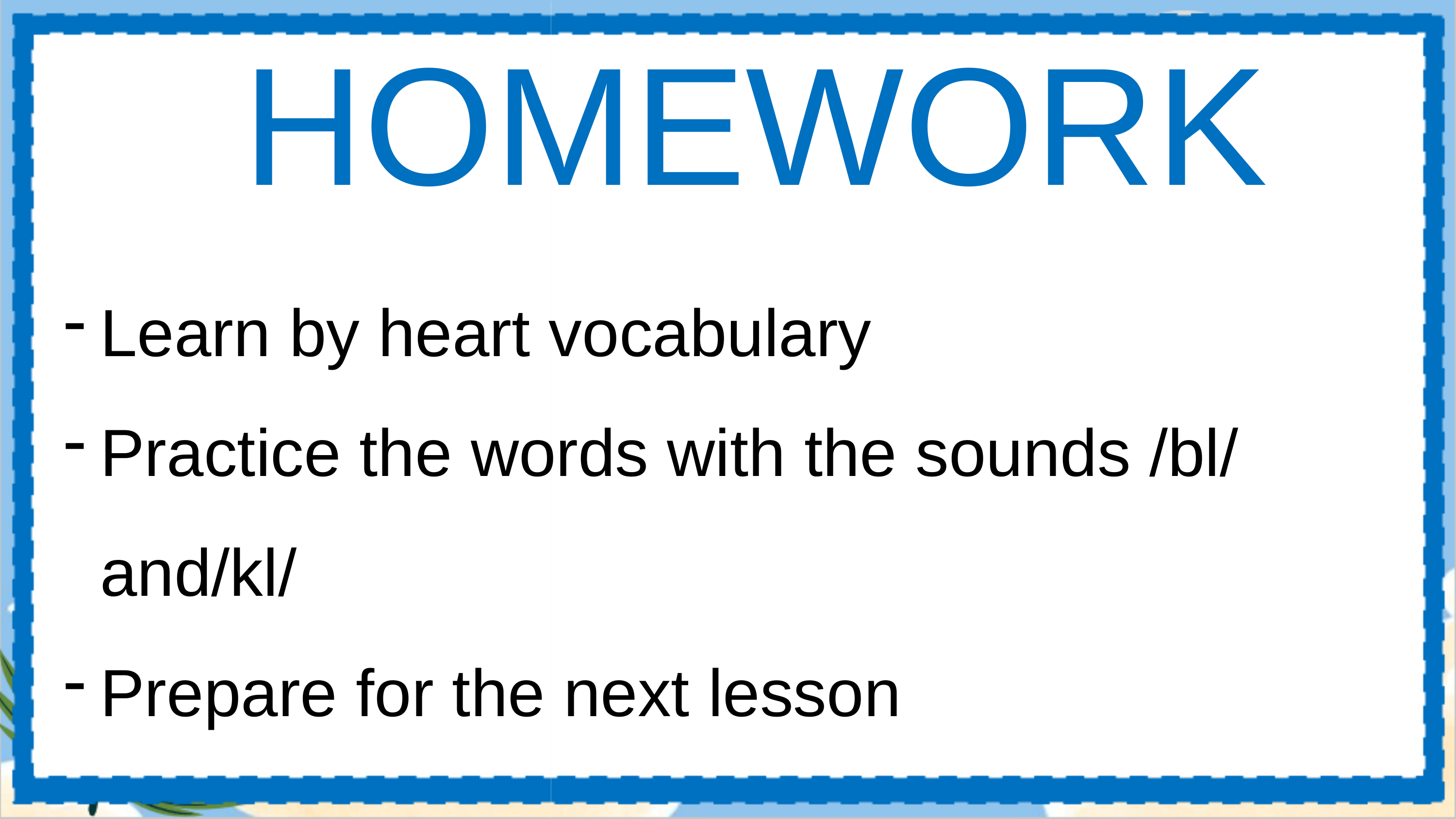

HOMEWORK
Learn by heart vocabulary
Practice the words with the sounds /bl/ and/kl/
Prepare for the next lesson